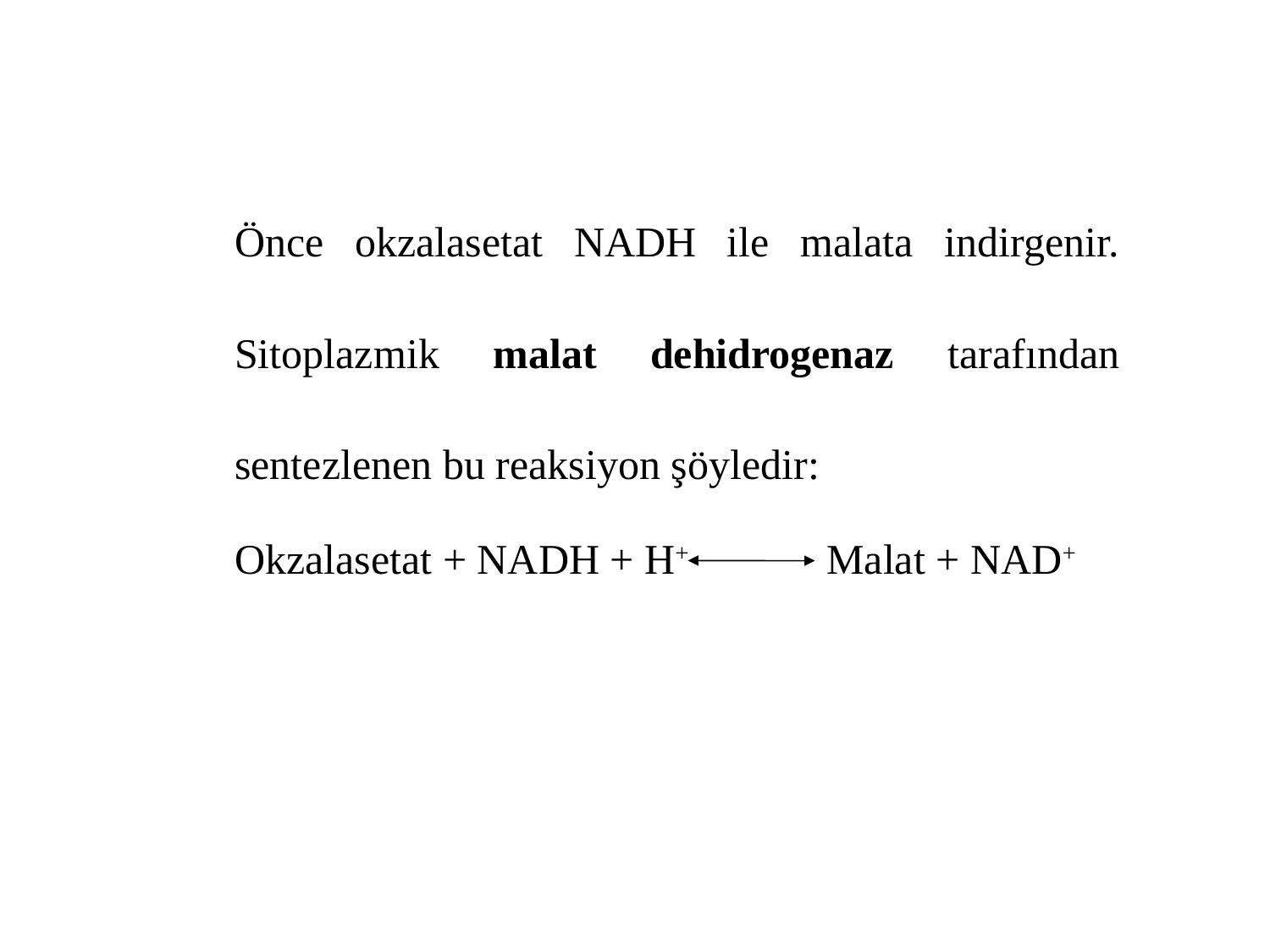

Önce okzalasetat NADH ile malata indirgenir. Sitoplazmik malat dehidrogenaz tarafından sentezlenen bu reaksiyon şöyledir:
Okzalasetat + NADH + H+             Malat + NAD+